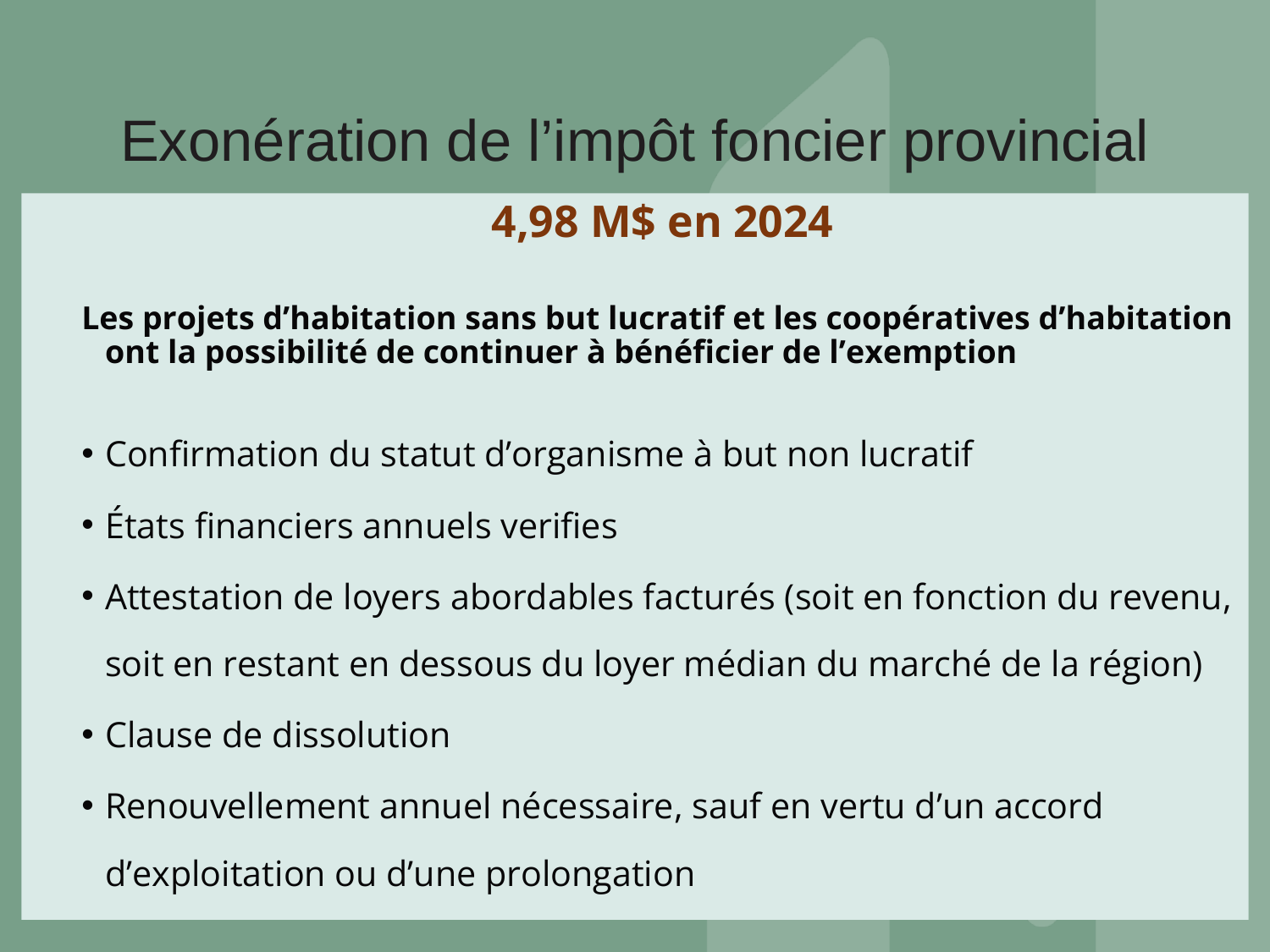

# Exonération de l’impôt foncier provincial
 4,98 M$ en 2024

Les projets d’habitation sans but lucratif et les coopératives d’habitation ont la possibilité de continuer à bénéficier de l’exemption

Confirmation du statut d’organisme à but non lucratif
États financiers annuels verifies
Attestation de loyers abordables facturés (soit en fonction du revenu, soit en restant en dessous du loyer médian du marché de la région)
Clause de dissolution
Renouvellement annuel nécessaire, sauf en vertu d’un accord d’exploitation ou d’une prolongation